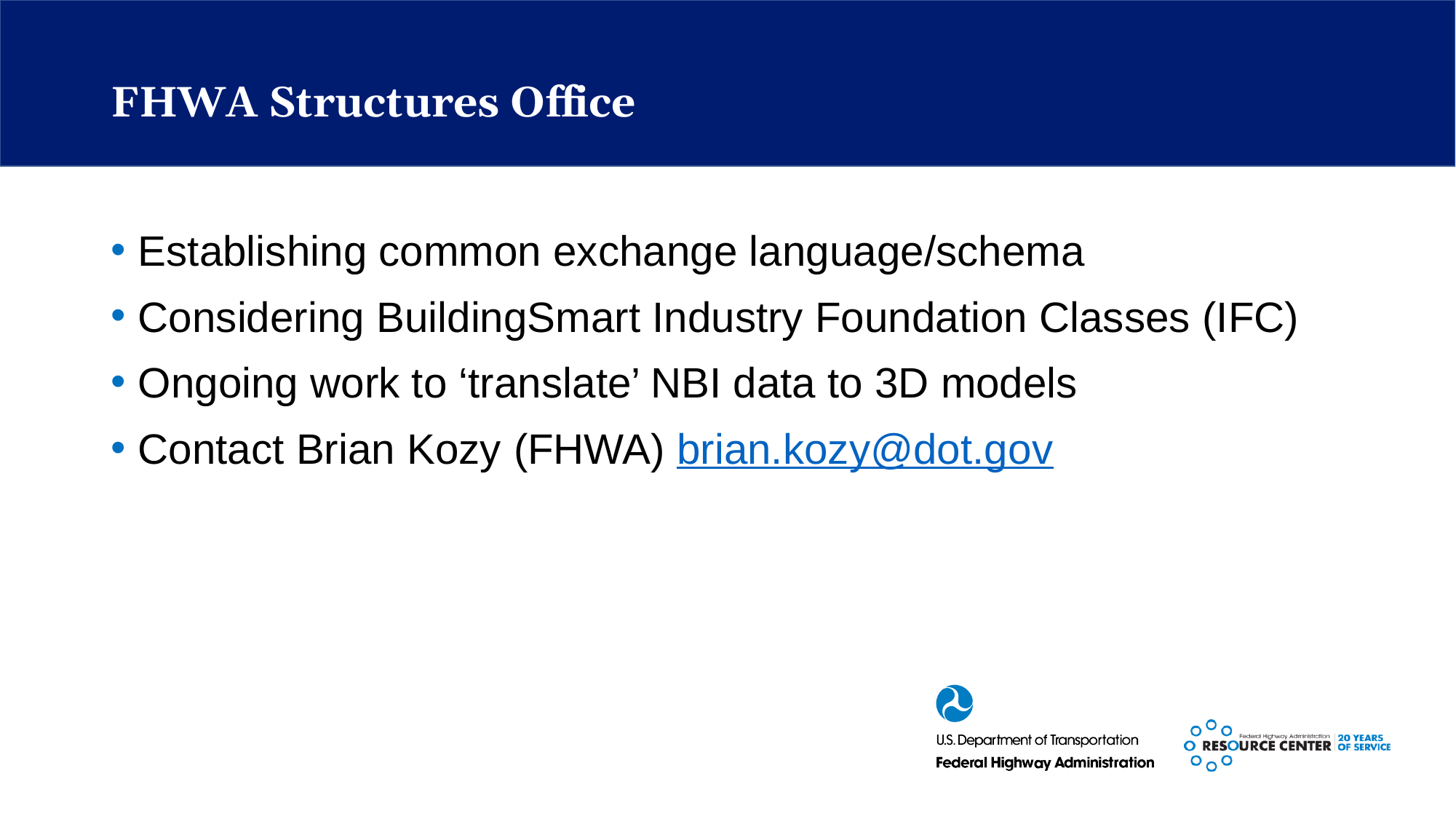

# FHWA Structures Office
Establishing common exchange language/schema
Considering BuildingSmart Industry Foundation Classes (IFC)
Ongoing work to ‘translate’ NBI data to 3D models
Contact Brian Kozy (FHWA) brian.kozy@dot.gov